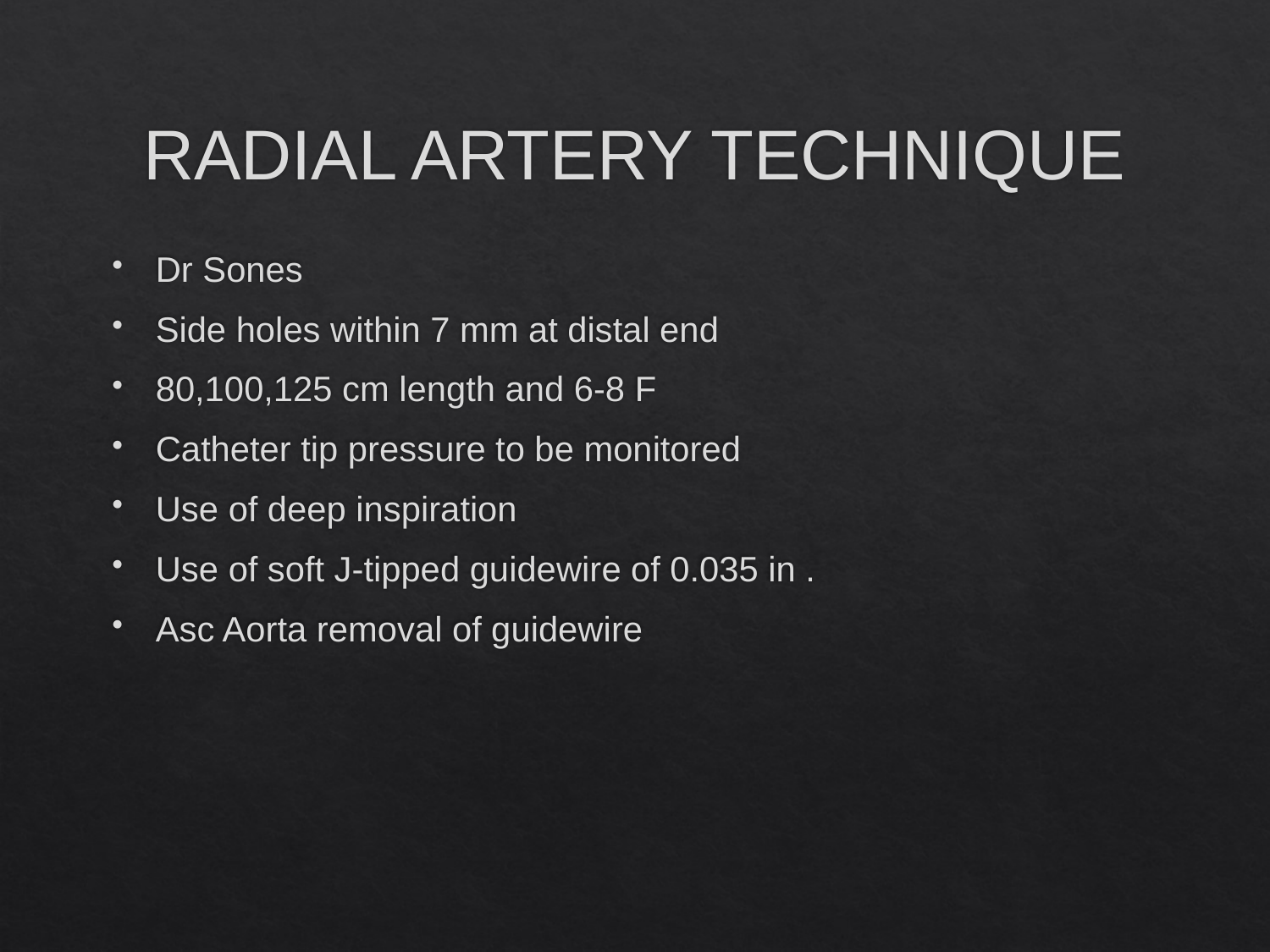

# RADIAL ARTERY TECHNIQUE
Dr Sones
Side holes within 7 mm at distal end
80,100,125 cm length and 6-8 F
Catheter tip pressure to be monitored
Use of deep inspiration
Use of soft J-tipped guidewire of 0.035 in .
Asc Aorta removal of guidewire